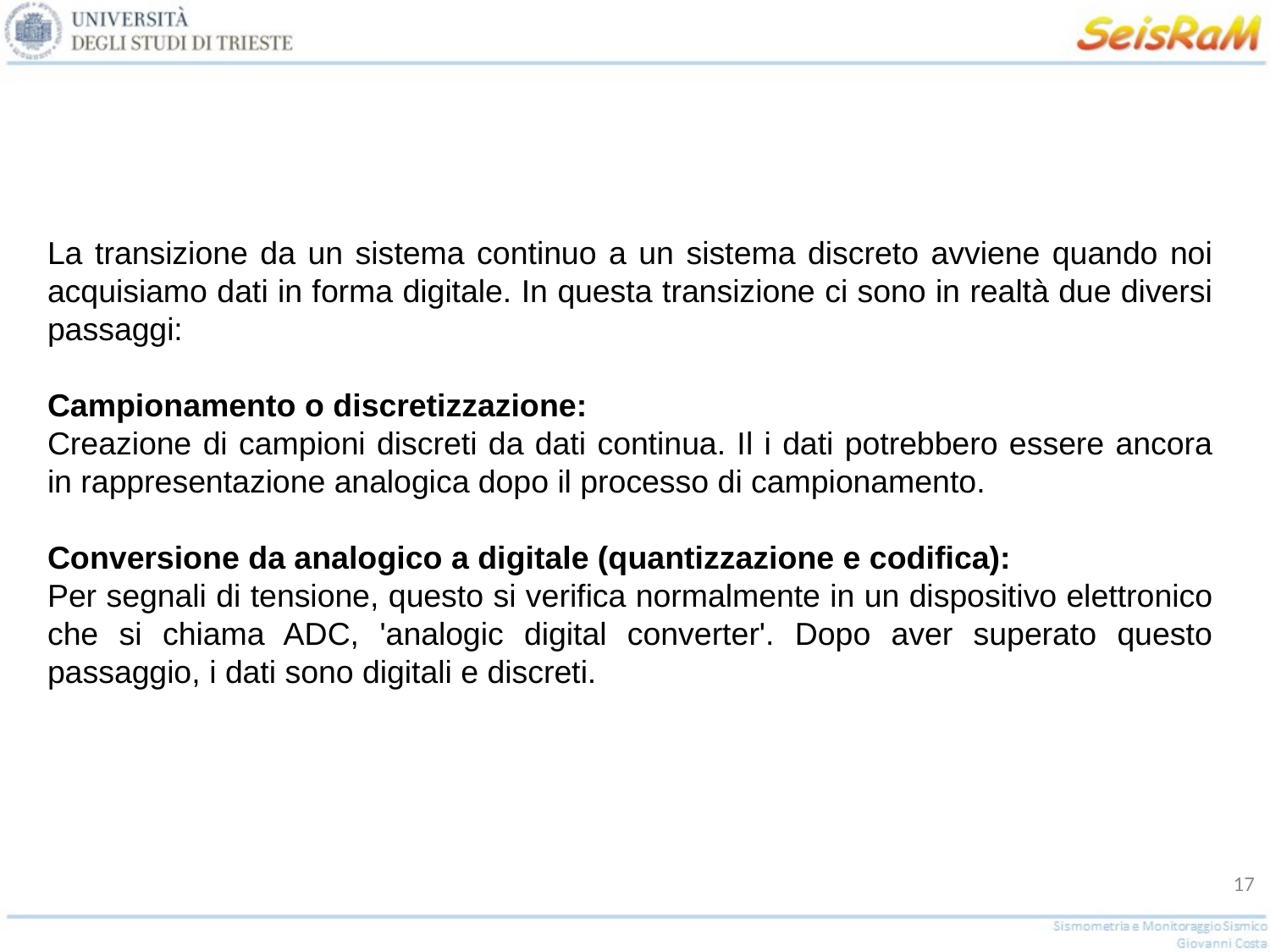

La transizione da un sistema continuo a un sistema discreto avviene quando noi acquisiamo dati in forma digitale. In questa transizione ci sono in realtà due diversi passaggi:
Campionamento o discretizzazione:
Creazione di campioni discreti da dati continua. Il i dati potrebbero essere ancora in rappresentazione analogica dopo il processo di campionamento.
Conversione da analogico a digitale (quantizzazione e codifica):
Per segnali di tensione, questo si verifica normalmente in un dispositivo elettronico che si chiama ADC, 'analogic digital converter'. Dopo aver superato questo passaggio, i dati sono digitali e discreti.
17